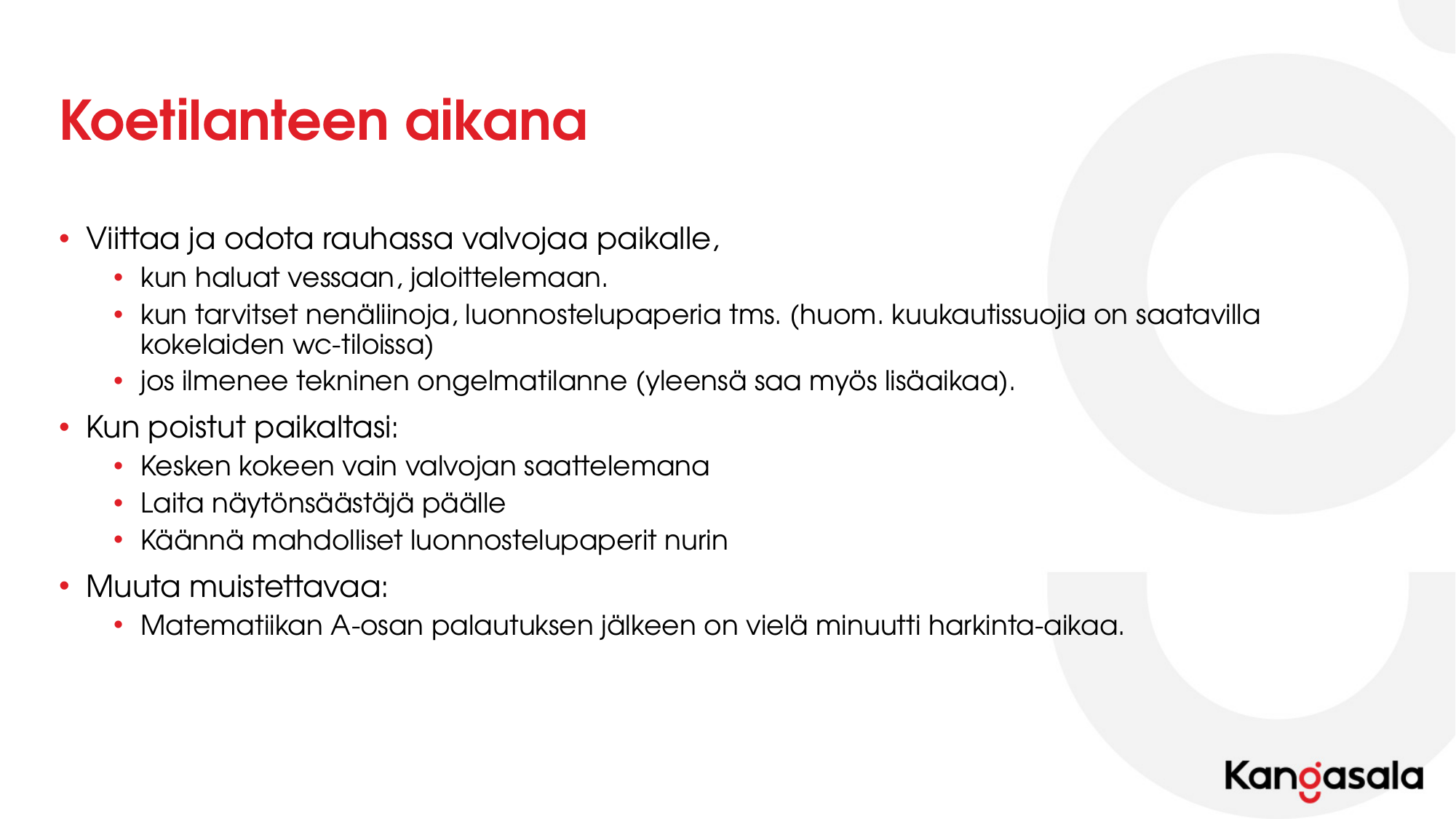

# Koetilanteen aikana
Viittaa ja odota rauhassa valvojaa paikalle,
kun haluat vessaan, jaloittelemaan.
kun tarvitset nenäliinoja, luonnostelupaperia tms. (huom. kuukautissuojia on saatavilla kokelaiden wc-tiloissa)
jos ilmenee tekninen ongelmatilanne (yleensä saa myös lisäaikaa).
Kun poistut paikaltasi:
Kesken kokeen vain valvojan saattelemana
Laita näytönsäästäjä päälle
Käännä mahdolliset luonnostelupaperit nurin
Muuta muistettavaa:
Matematiikan A-osan palautuksen jälkeen on vielä minuutti harkinta-aikaa.